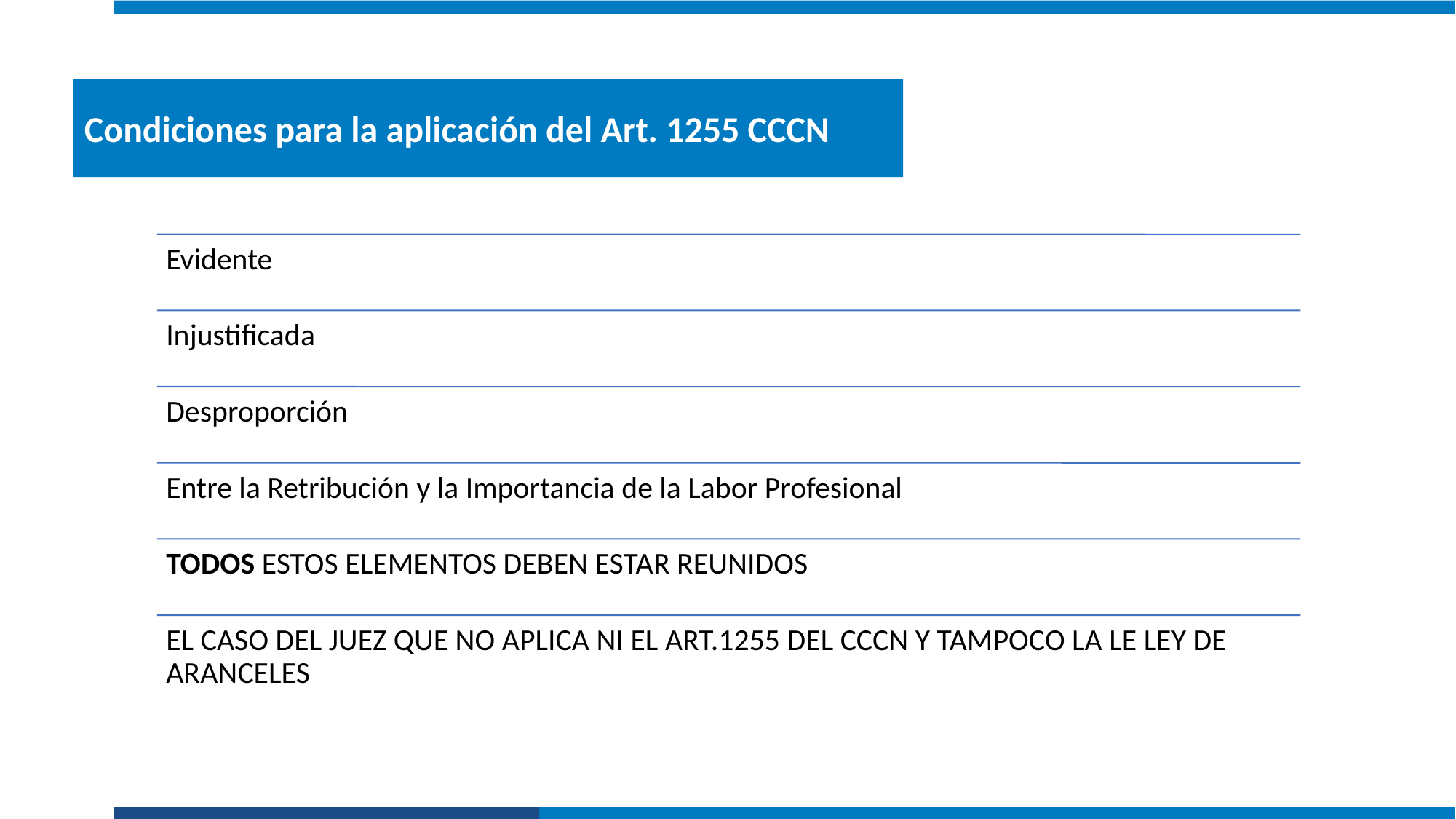

Condiciones para la aplicación del Art. 1255 CCCN
Evidente
Injustificada
Desproporción
Entre la Retribución y la Importancia de la Labor Profesional
TODOS ESTOS ELEMENTOS DEBEN ESTAR REUNIDOS
EL CASO DEL JUEZ QUE NO APLICA NI EL ART.1255 DEL CCCN Y TAMPOCO LA LE LEY DE ARANCELES